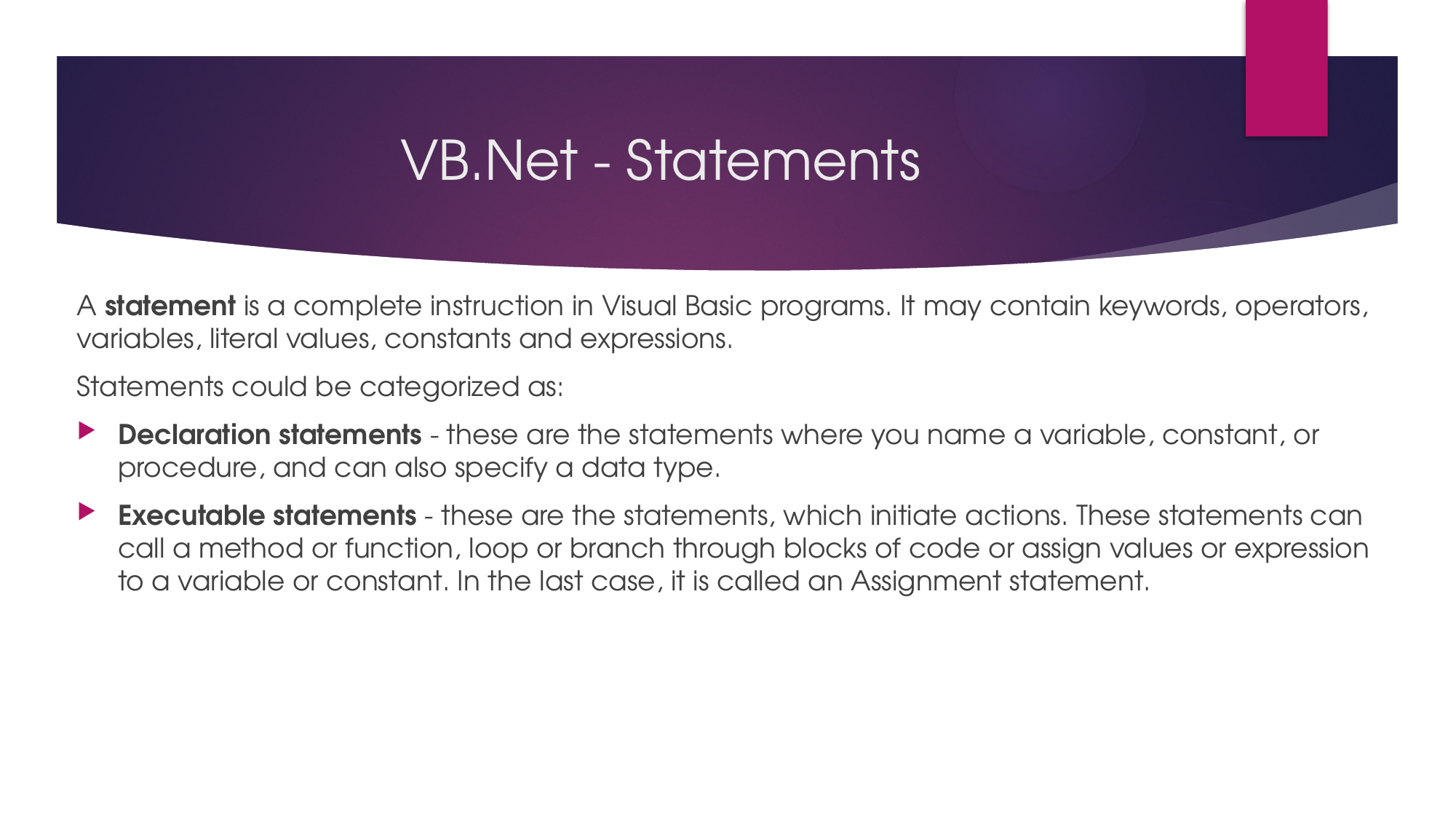

# VB.Net - Statements
A statement is a complete instruction in Visual Basic programs. It may contain keywords, operators, variables, literal values, constants and expressions.
Statements could be categorized as:
Declaration statements - these are the statements where you name a variable, constant, or procedure, and can also specify a data type.
Executable statements - these are the statements, which initiate actions. These statements can call a method or function, loop or branch through blocks of code or assign values or expression to a variable or constant. In the last case, it is called an Assignment statement.